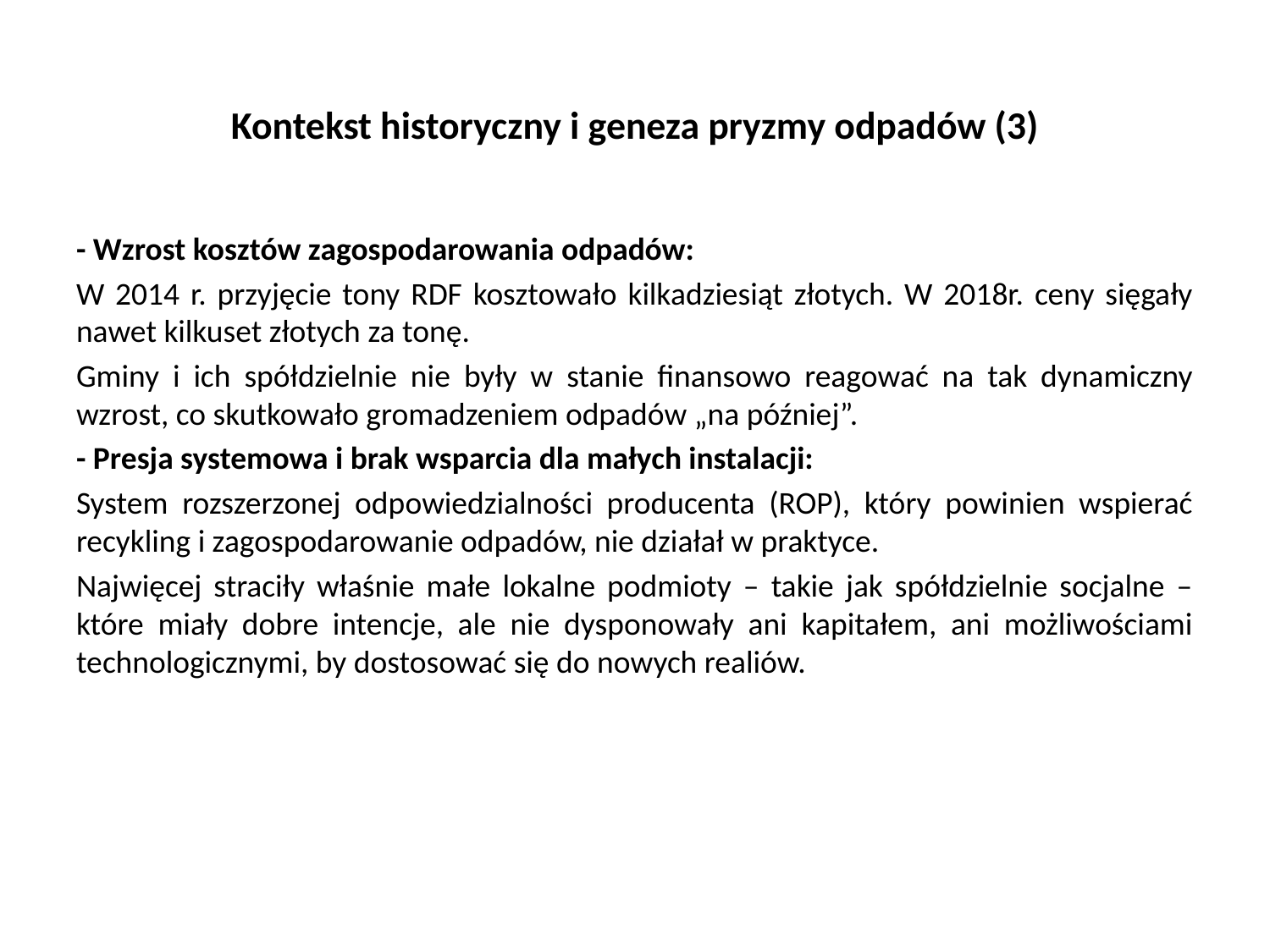

# Kontekst historyczny i geneza pryzmy odpadów (3)
- Wzrost kosztów zagospodarowania odpadów:
W 2014 r. przyjęcie tony RDF kosztowało kilkadziesiąt złotych. W 2018r. ceny sięgały nawet kilkuset złotych za tonę.
Gminy i ich spółdzielnie nie były w stanie finansowo reagować na tak dynamiczny wzrost, co skutkowało gromadzeniem odpadów „na później”.
- Presja systemowa i brak wsparcia dla małych instalacji:
System rozszerzonej odpowiedzialności producenta (ROP), który powinien wspierać recykling i zagospodarowanie odpadów, nie działał w praktyce.
Najwięcej straciły właśnie małe lokalne podmioty – takie jak spółdzielnie socjalne – które miały dobre intencje, ale nie dysponowały ani kapitałem, ani możliwościami technologicznymi, by dostosować się do nowych realiów.